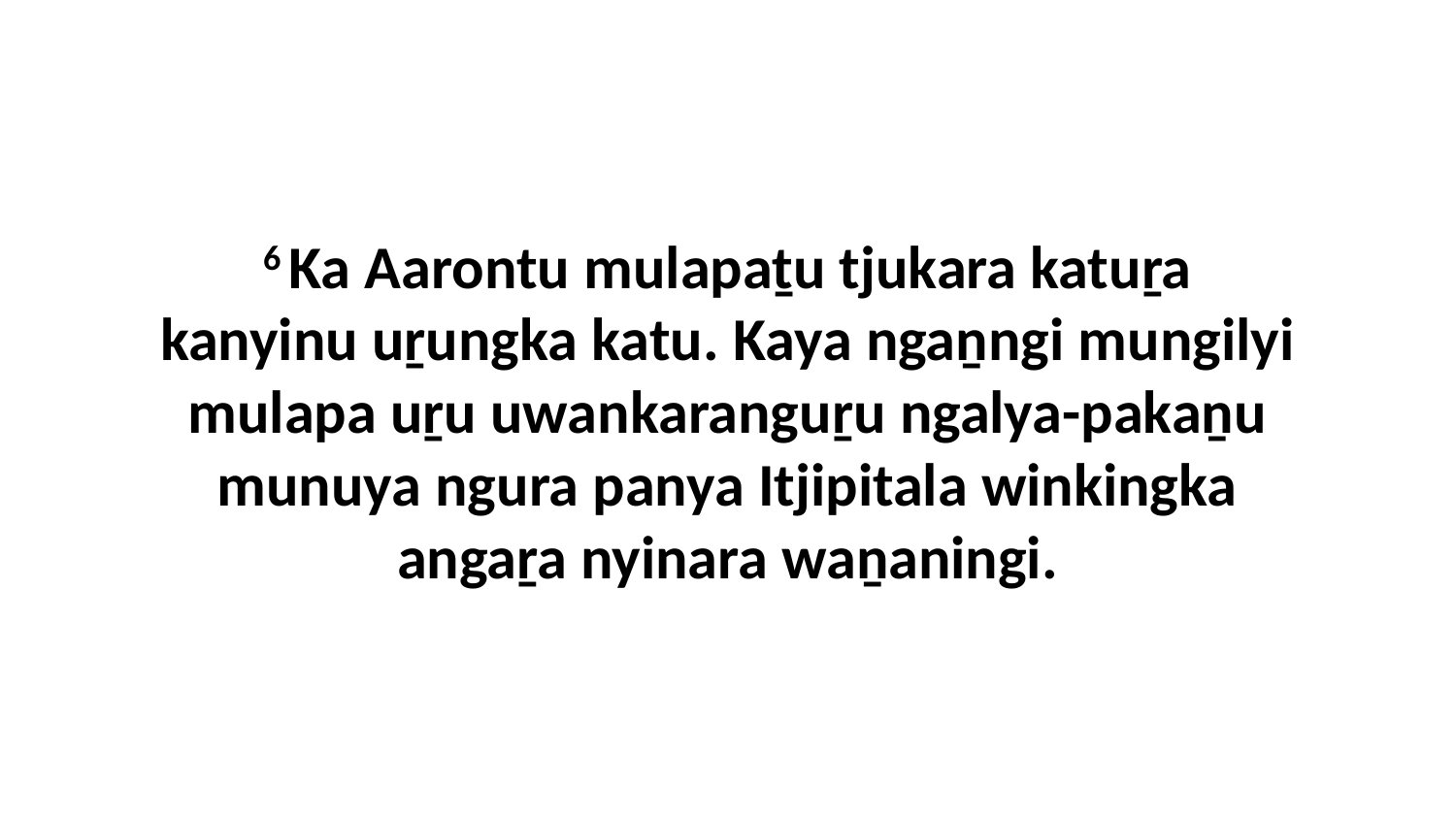

6 Ka Aarontu mulapaṯu tjukara katuṟa kanyinu uṟungka katu. Kaya ngaṉngi mungilyi mulapa uṟu uwankaranguṟu ngalya-pakaṉu munuya ngura panya Itjipitala winkingka angaṟa nyinara waṉaningi.